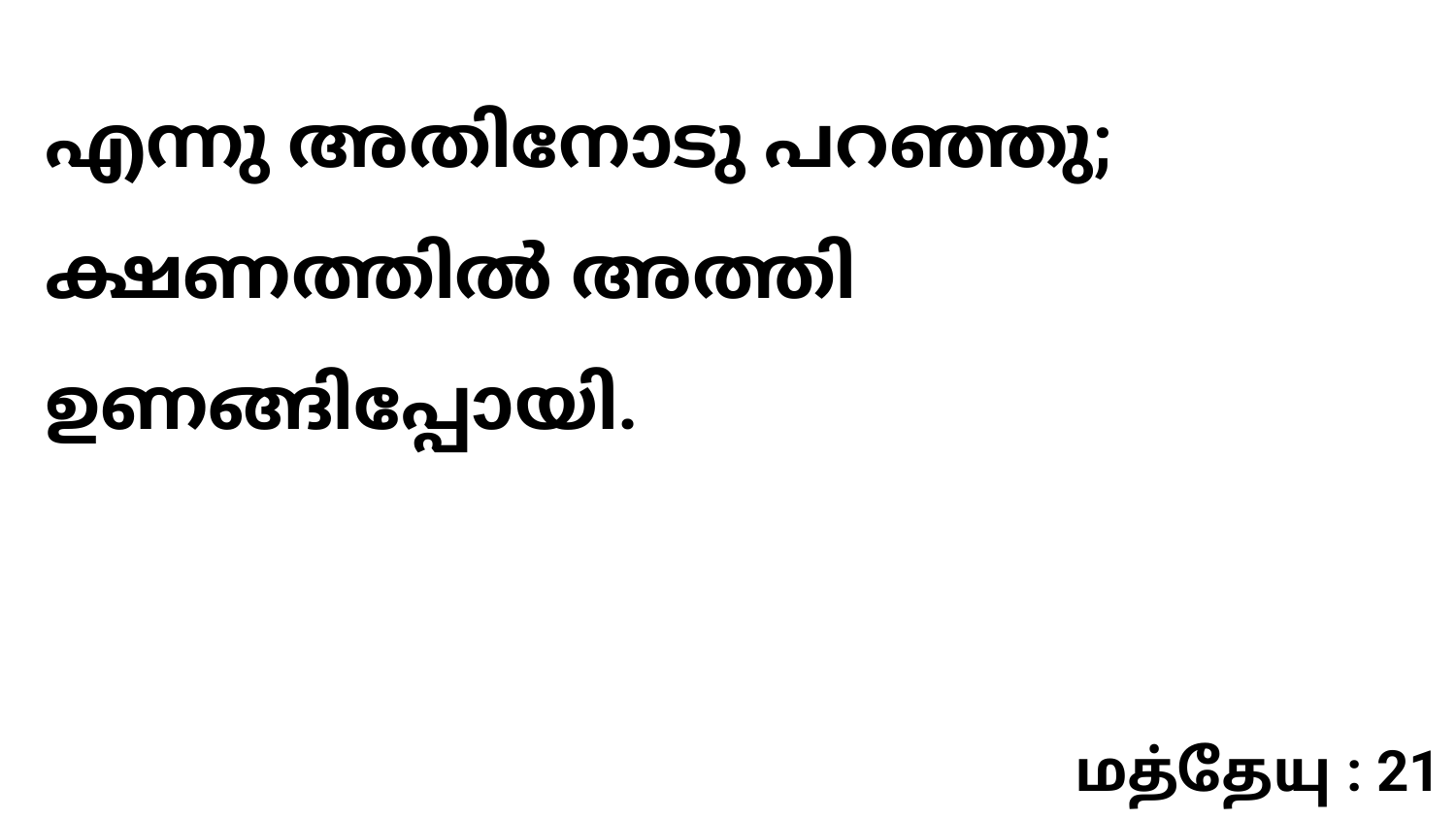

എന്നു അതിനോടു പറഞ്ഞു; ക്ഷണത്തിൽ അത്തി ഉണങ്ങിപ്പോയി.
மத்தேயு : 21